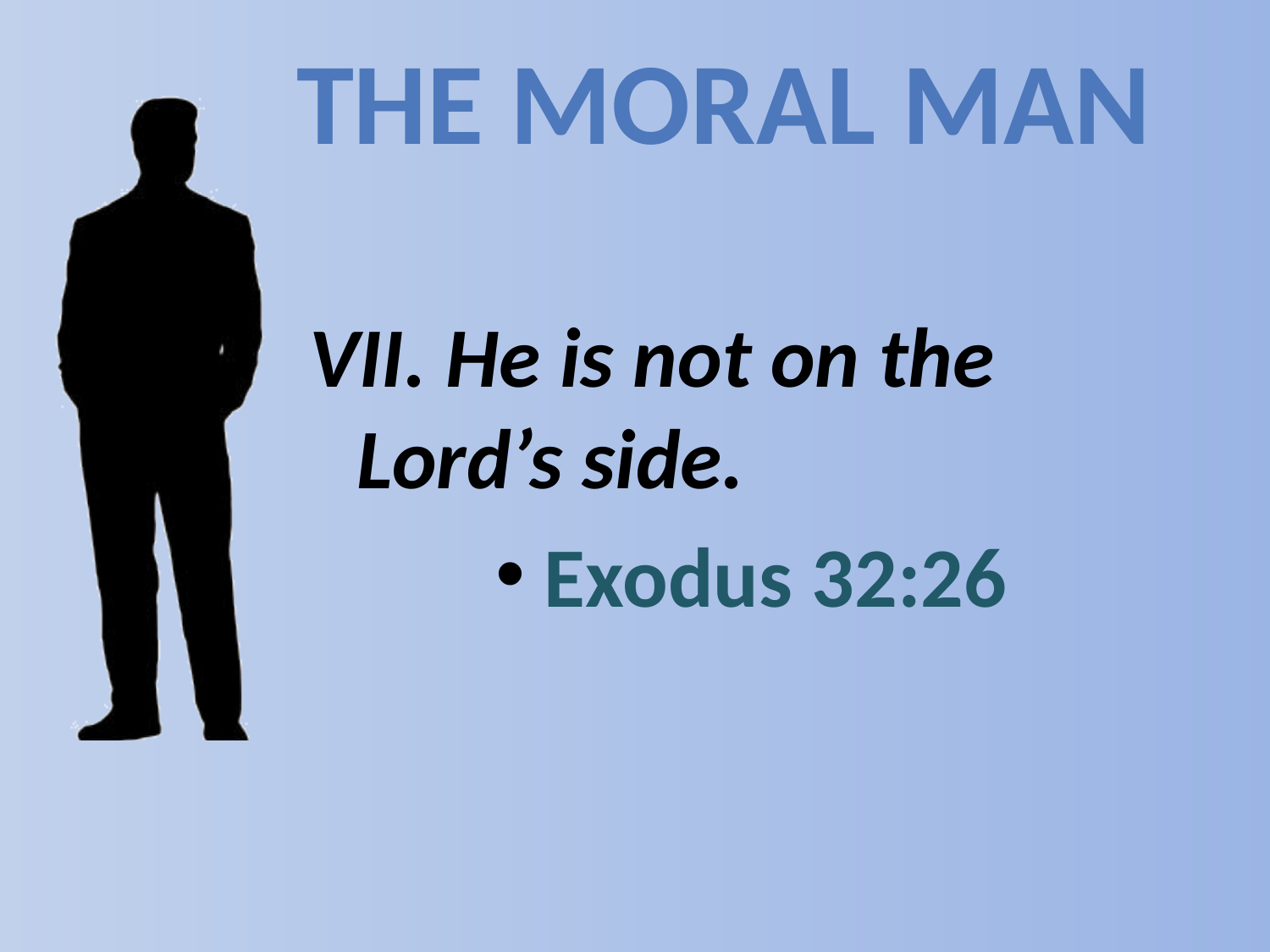

VII. He is not on the Lord’s side.
 Exodus 32:26